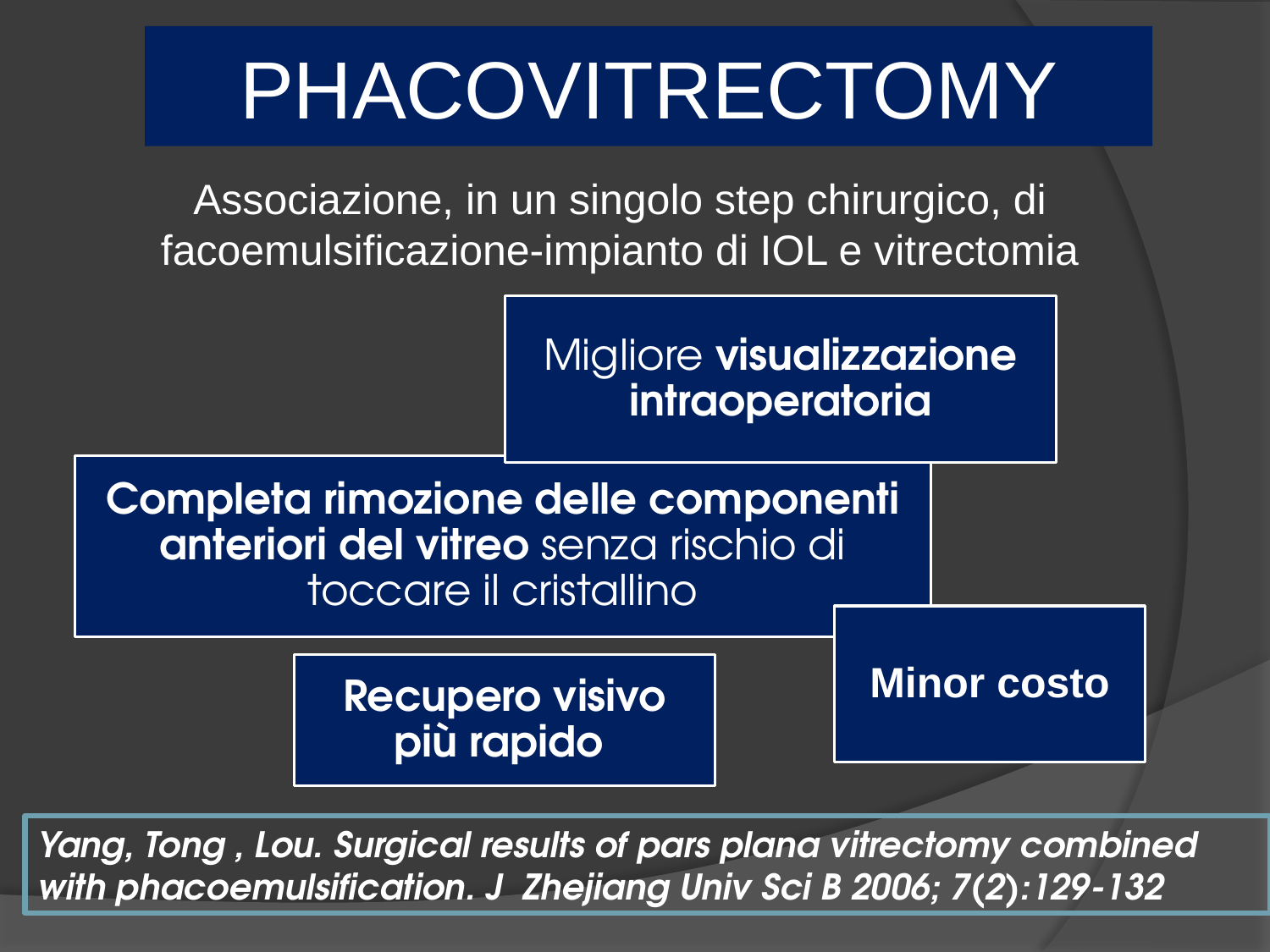

# PHACOVITRECTOMY
Associazione, in un singolo step chirurgico, di facoemulsificazione-impianto di IOL e vitrectomia
Completa rimozione delle componenti anteriori del vitreo senza rischio di toccare il cristallino
Migliore visualizzazione intraoperatoria
Recupero visivo più rapido
Minor costo
Yang, Tong , Lou. Surgical results of pars plana vitrectomy combined with phacoemulsification. J  Zhejiang Univ Sci B 2006; 7(2):129-132